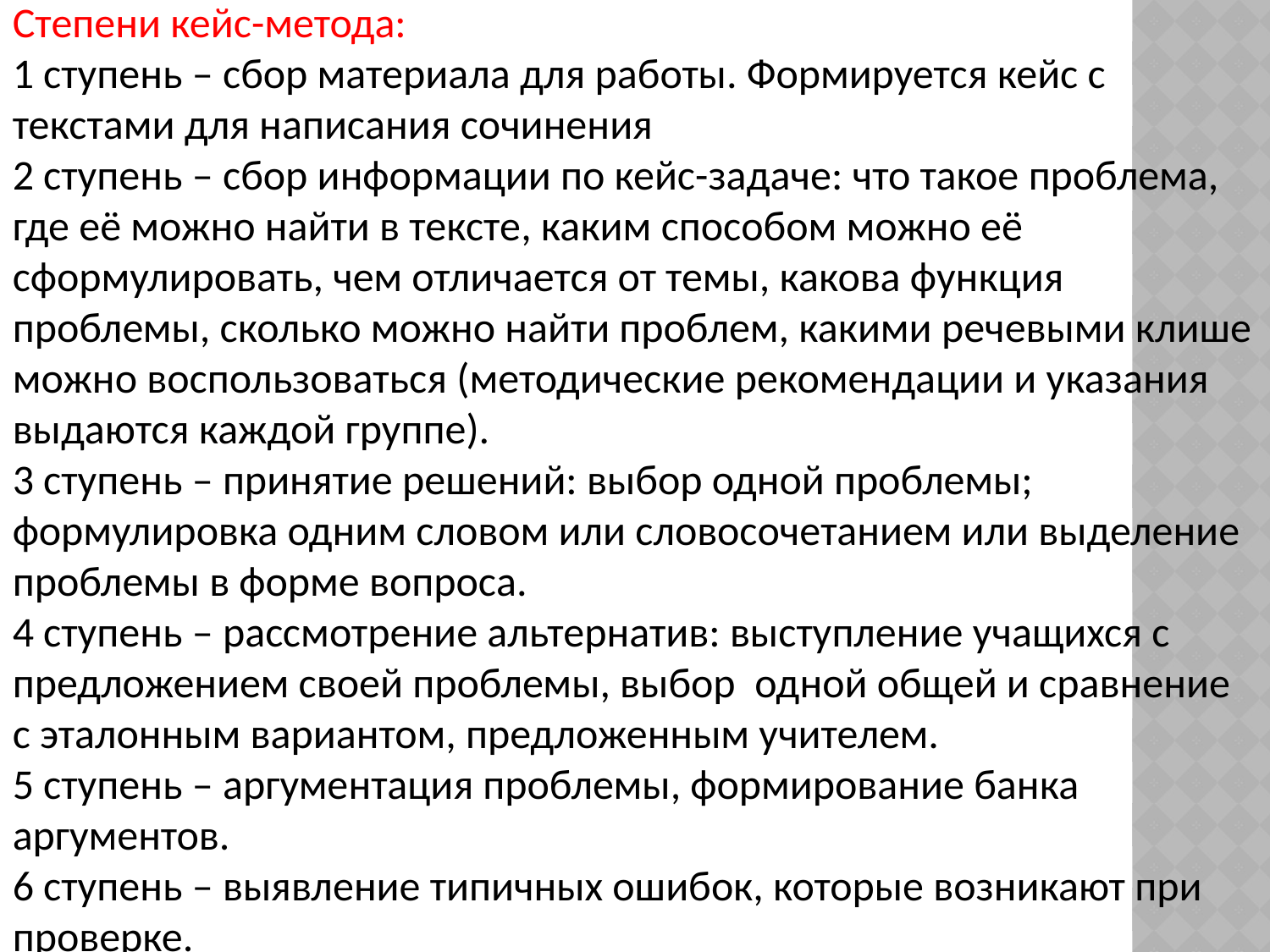

Степени кейс-метода:
1 ступень – сбор материала для работы. Формируется кейс с текстами для написания сочинения
2 ступень – сбор информации по кейс-задаче: что такое проблема, где её можно найти в тексте, каким способом можно её сформулировать, чем отличается от темы, какова функция проблемы, сколько можно найти проблем, какими речевыми клише можно воспользоваться (методические рекомендации и указания выдаются каждой группе).
3 ступень – принятие решений: выбор одной проблемы; формулировка одним словом или словосочетанием или выделение проблемы в форме вопроса.
4 ступень – рассмотрение альтернатив: выступление учащихся с предложением своей проблемы, выбор  одной общей и сравнение с эталонным вариантом, предложенным учителем.
5 ступень – аргументация проблемы, формирование банка аргументов.
6 ступень – выявление типичных ошибок, которые возникают при проверке.